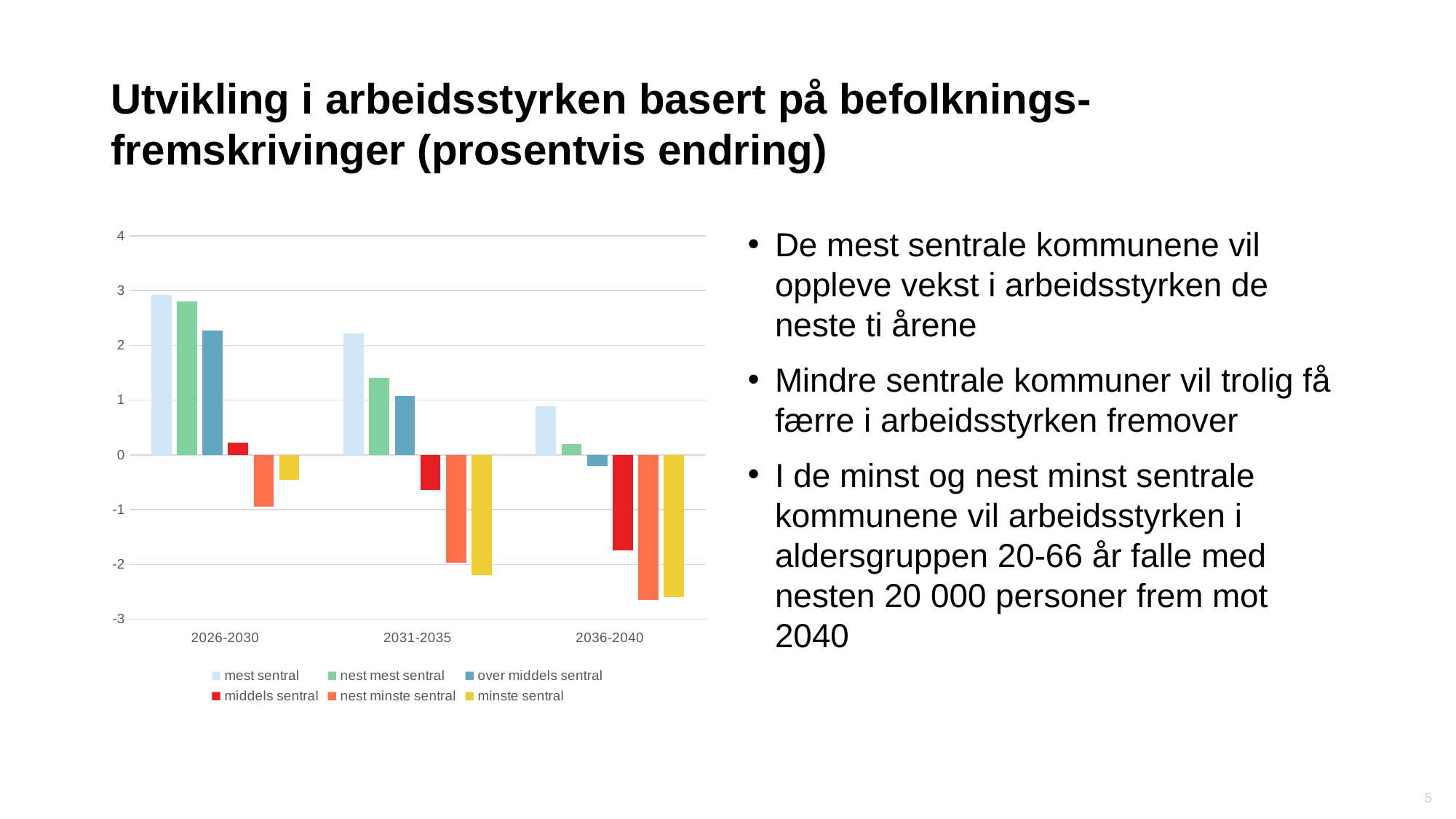

# Utvikling i arbeidsstyrken basert på befolknings- fremskrivinger (prosentvis endring)

### Chart

| Category | mest sentral | nest mest sentral  | over middels sentral  | middels sentral | nest minste sentral | minste sentral |
|---|---|---|---|---|---|---|
| 2026-2030 | 2.9182059854384392 | 2.7991737974498556 | 2.2668442335175882 | 0.21755120932530525 | -0.9410338473316919 | -0.45170027425816617 |
| 2031-2035 | 2.220234677809575 | 1.408033957033933 | 1.069968894215107 | -0.637377646085773 | -1.9641270643407487 | -2.198424675171902 |
| 2036-2040 | 0.8825730308315038 | 0.19578591111447 | -0.19660017457545953 | -1.7506439208589526 | -2.653336276591082 | -2.5947347556862708 |
De mest sentrale kommunene vil oppleve vekst i arbeidsstyrken de neste ti årene
Mindre sentrale kommuner vil trolig få færre i arbeidsstyrken fremover
I de minst og nest minst sentrale kommunene vil arbeidsstyrken i aldersgruppen 20-66 år falle med nesten 20 000 personer frem mot 2040

5